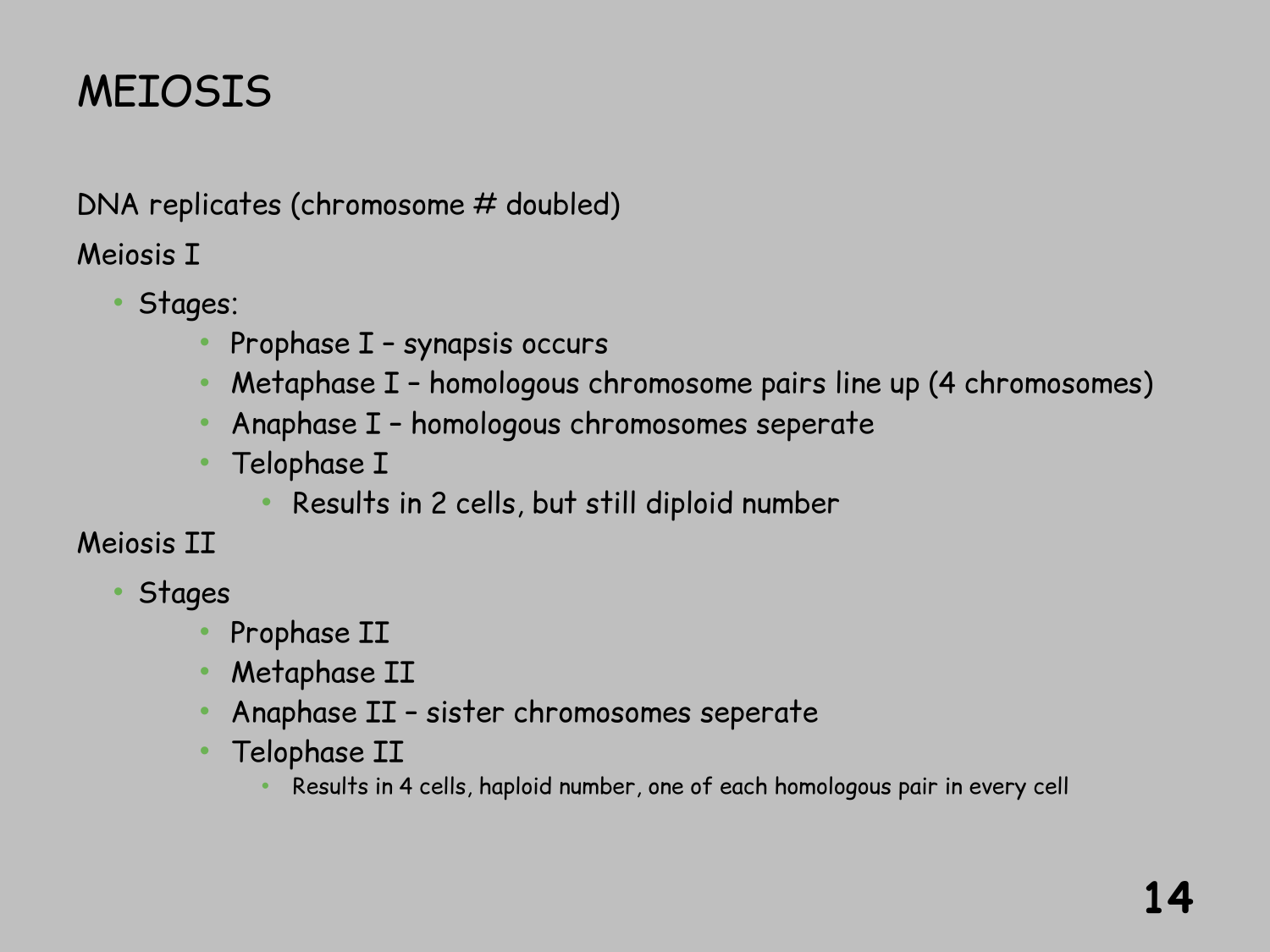

# Meiosis
DNA replicates (chromosome # doubled)
Meiosis I
Stages:
Prophase I – synapsis occurs
Metaphase I – homologous chromosome pairs line up (4 chromosomes)
Anaphase I – homologous chromosomes seperate
Telophase I
Results in 2 cells, but still diploid number
Meiosis II
Stages
Prophase II
Metaphase II
Anaphase II – sister chromosomes seperate
Telophase II
Results in 4 cells, haploid number, one of each homologous pair in every cell
14